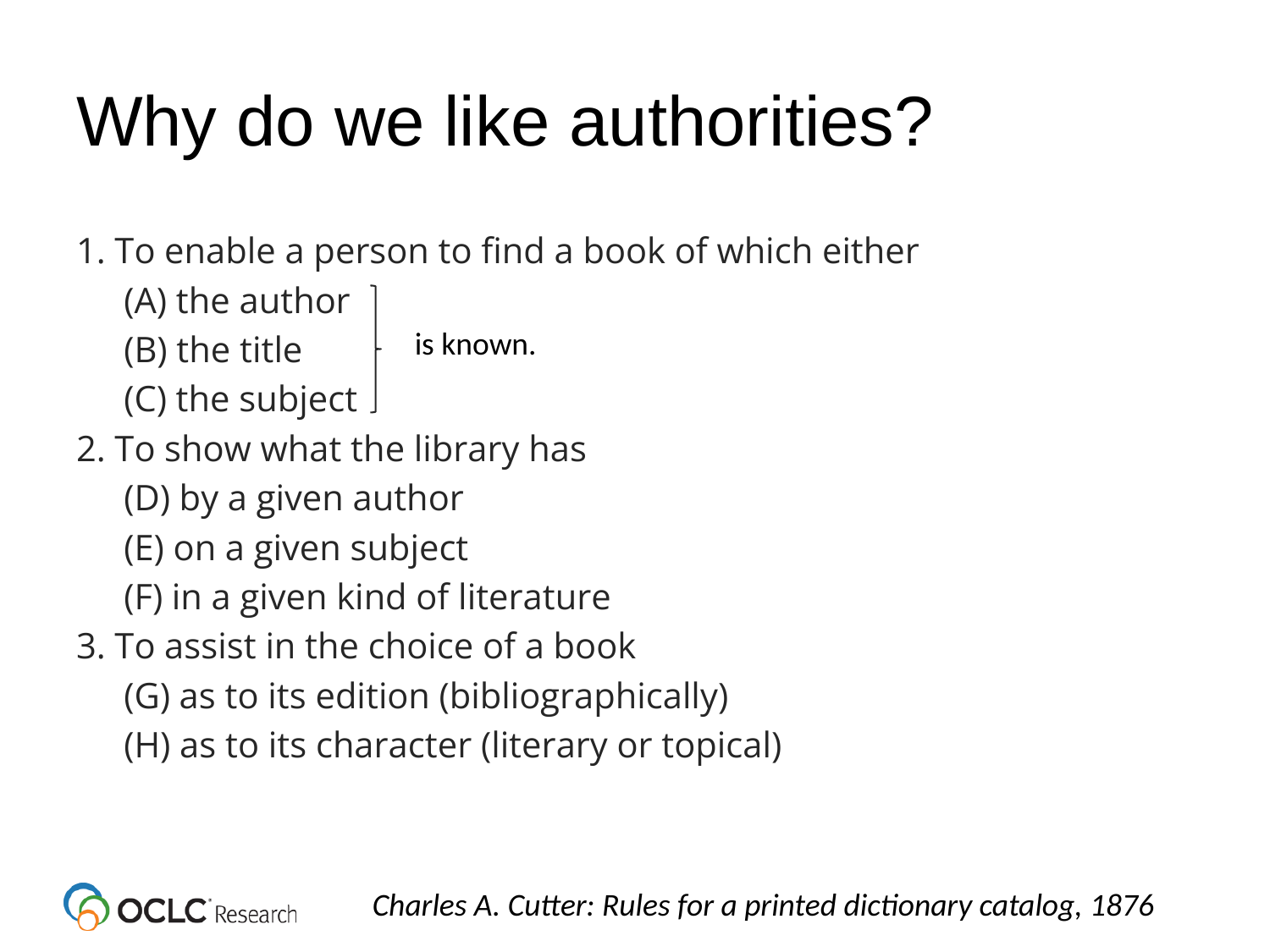

# Why do we like authorities?
1. To enable a person to find a book of which either
	(A) the author
	(B) the title
	(C) the subject
2. To show what the library has
	(D) by a given author
	(E) on a given subject
	(F) in a given kind of literature
3. To assist in the choice of a book
	(G) as to its edition (bibliographically)
	(H) as to its character (literary or topical)

is known.
Charles A. Cutter: Rules for a printed dictionary catalog, 1876